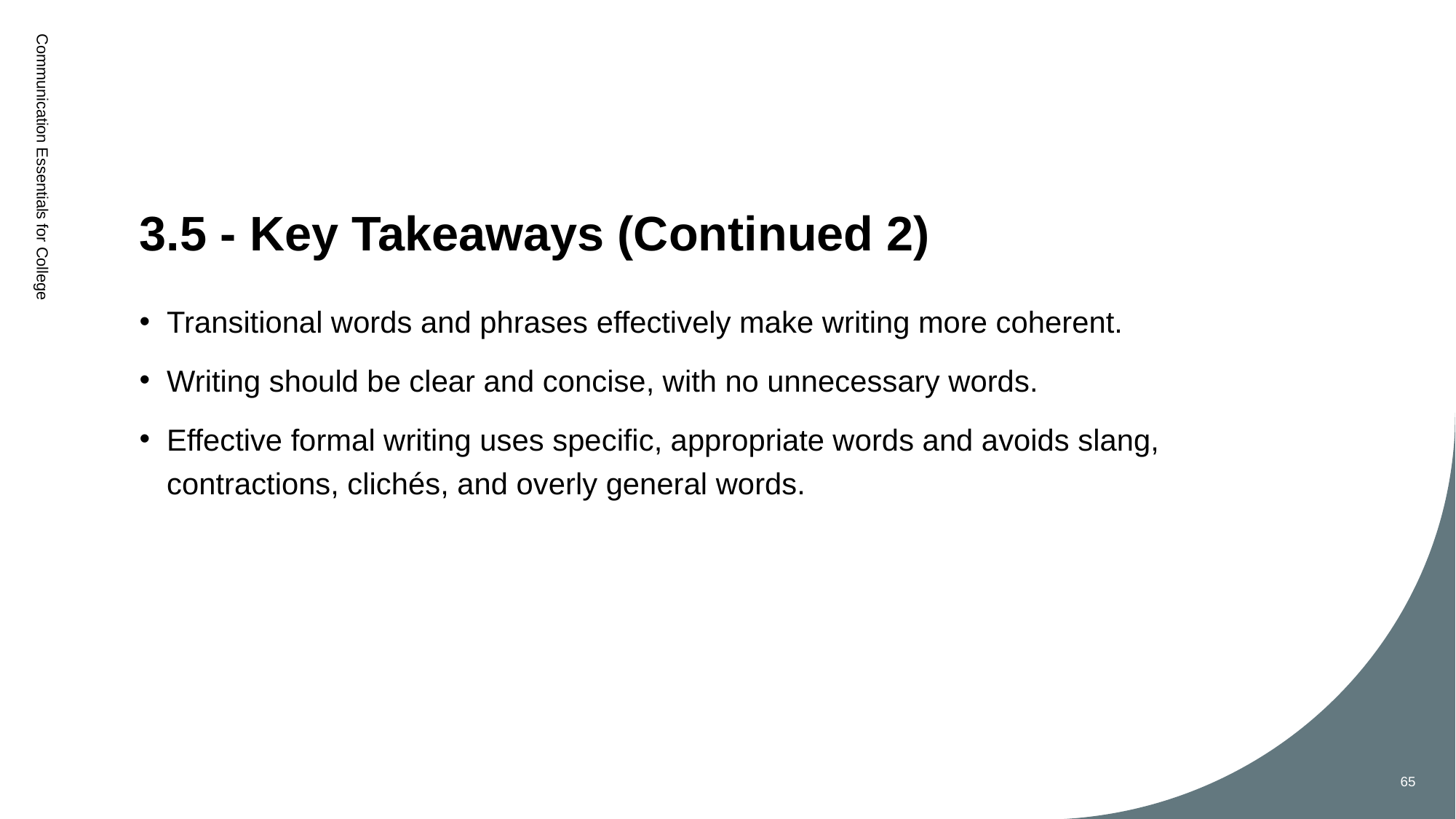

# 3.5 - Key Takeaways (Continued 2)
Communication Essentials for College
Transitional words and phrases effectively make writing more coherent.
Writing should be clear and concise, with no unnecessary words.
Effective formal writing uses specific, appropriate words and avoids slang, contractions, clichés, and overly general words.

65